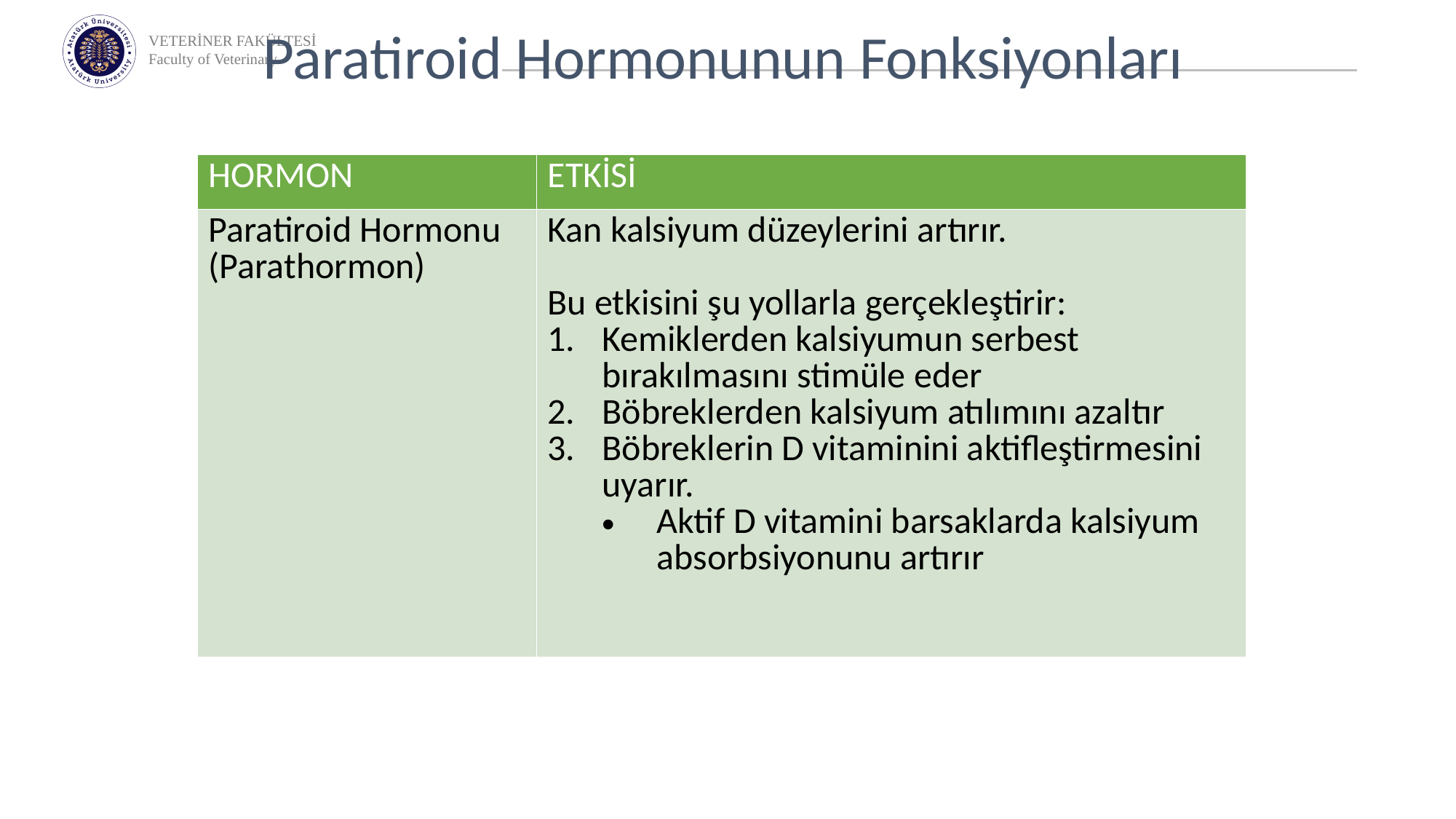

Paratiroid Hormonunun Fonksiyonları
| HORMON | ETKİSİ |
| --- | --- |
| Paratiroid Hormonu (Parathormon) | Kan kalsiyum düzeylerini artırır. Bu etkisini şu yollarla gerçekleştirir: Kemiklerden kalsiyumun serbest bırakılmasını stimüle eder Böbreklerden kalsiyum atılımını azaltır Böbreklerin D vitaminini aktifleştirmesini uyarır. Aktif D vitamini barsaklarda kalsiyum absorbsiyonunu artırır |